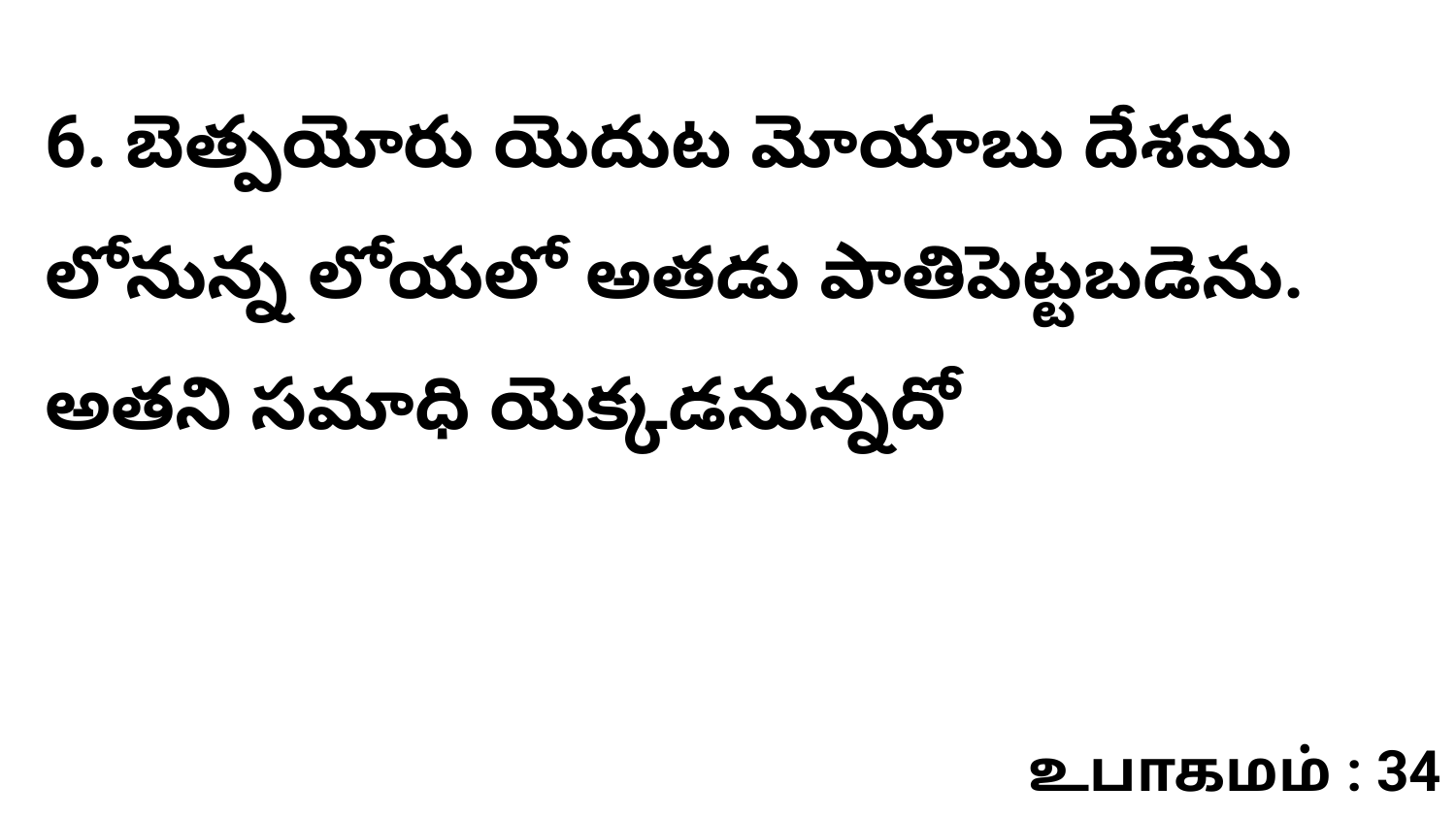

6. ​బెత్పయోరు యెదుట మోయాబు దేశము లోనున్న లోయలో అతడు పాతిపెట్టబడెను. అతని సమాధి యెక్కడనున్నదో
உபாகமம் : 34